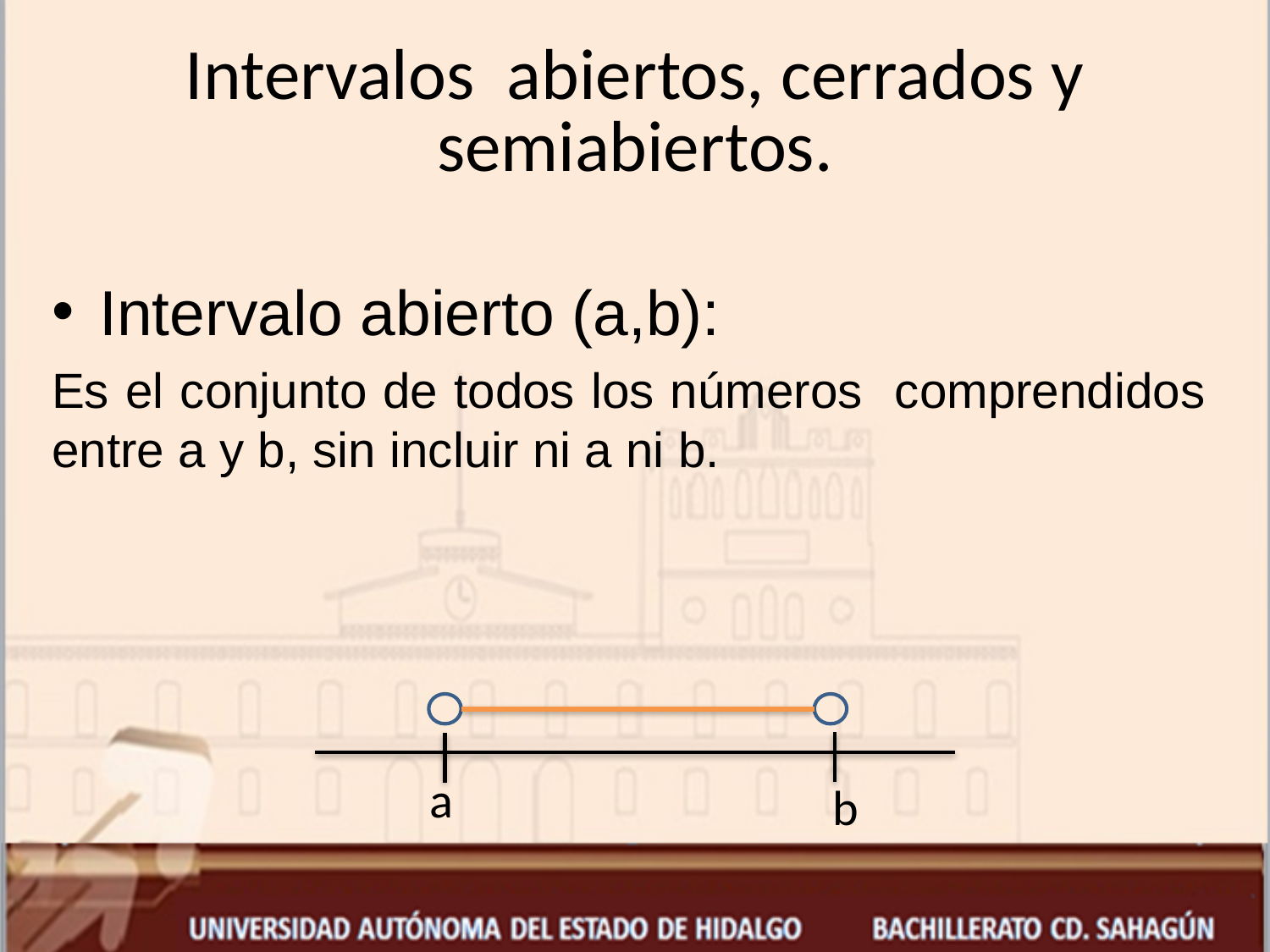

# Intervalos  abiertos, cerrados y semiabiertos.
Intervalo abierto (a,b):
Es el conjunto de todos los números  comprendidos entre a y b, sin incluir ni a ni b.

a
b